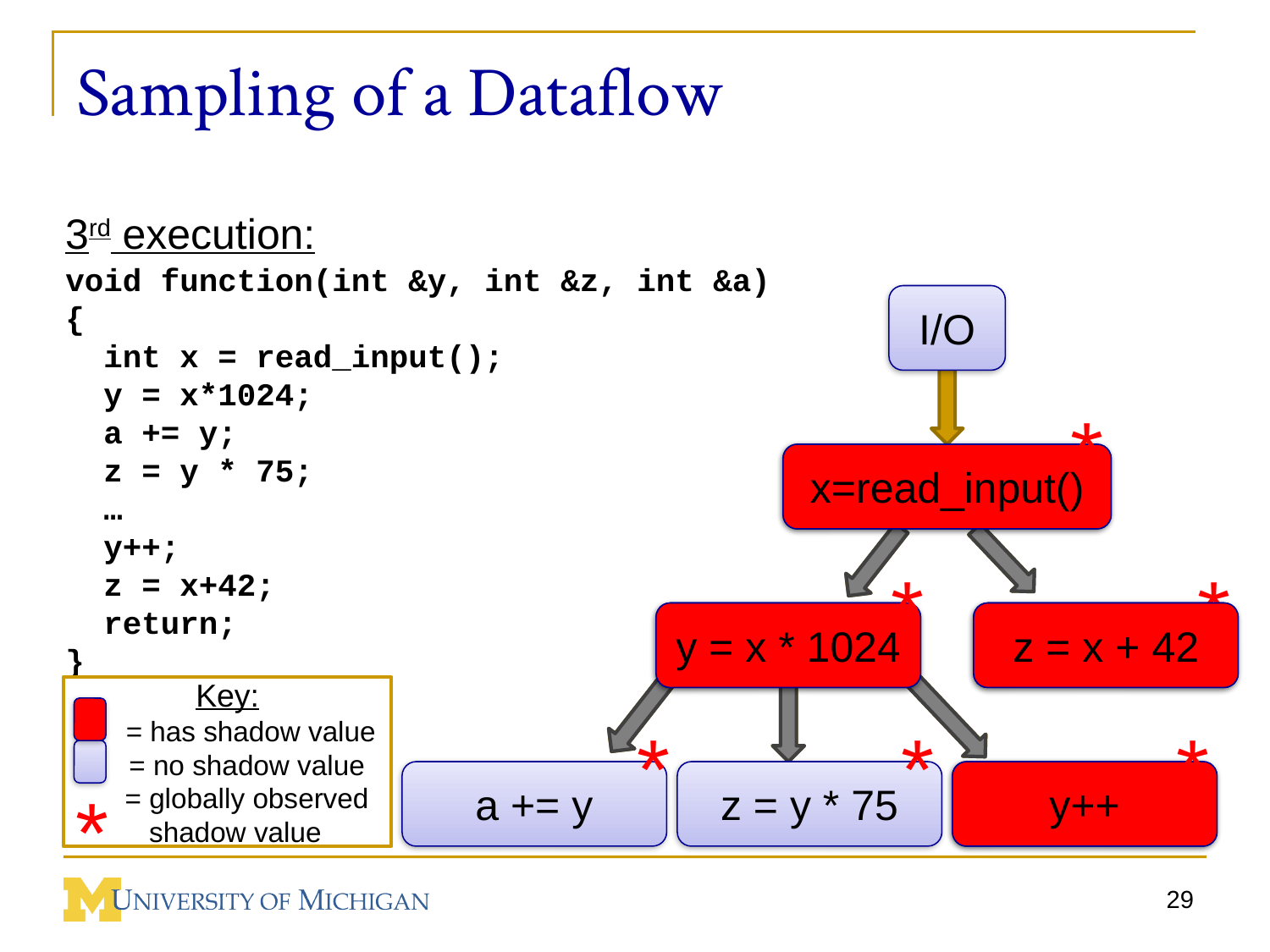

# Sampling of a Dataflow
3rd execution:
void function(int &y, int &z, int &a)
{
  int x = read_input();
  y = x*1024;
  a += y;
  z = y * 75;
  …
  y++;
  z = x+42;
  return;
}
I/O

*
x=read_input()
x=read_input()

*
*
y = x * 1024
y = x * 1024
z = x + 42
z = x + 42

Key:
      = has shadow value
     = no shadow value
     = globally observed
  shadow value

*

*
*
*
a += y
z = y * 75
y++
y++
29